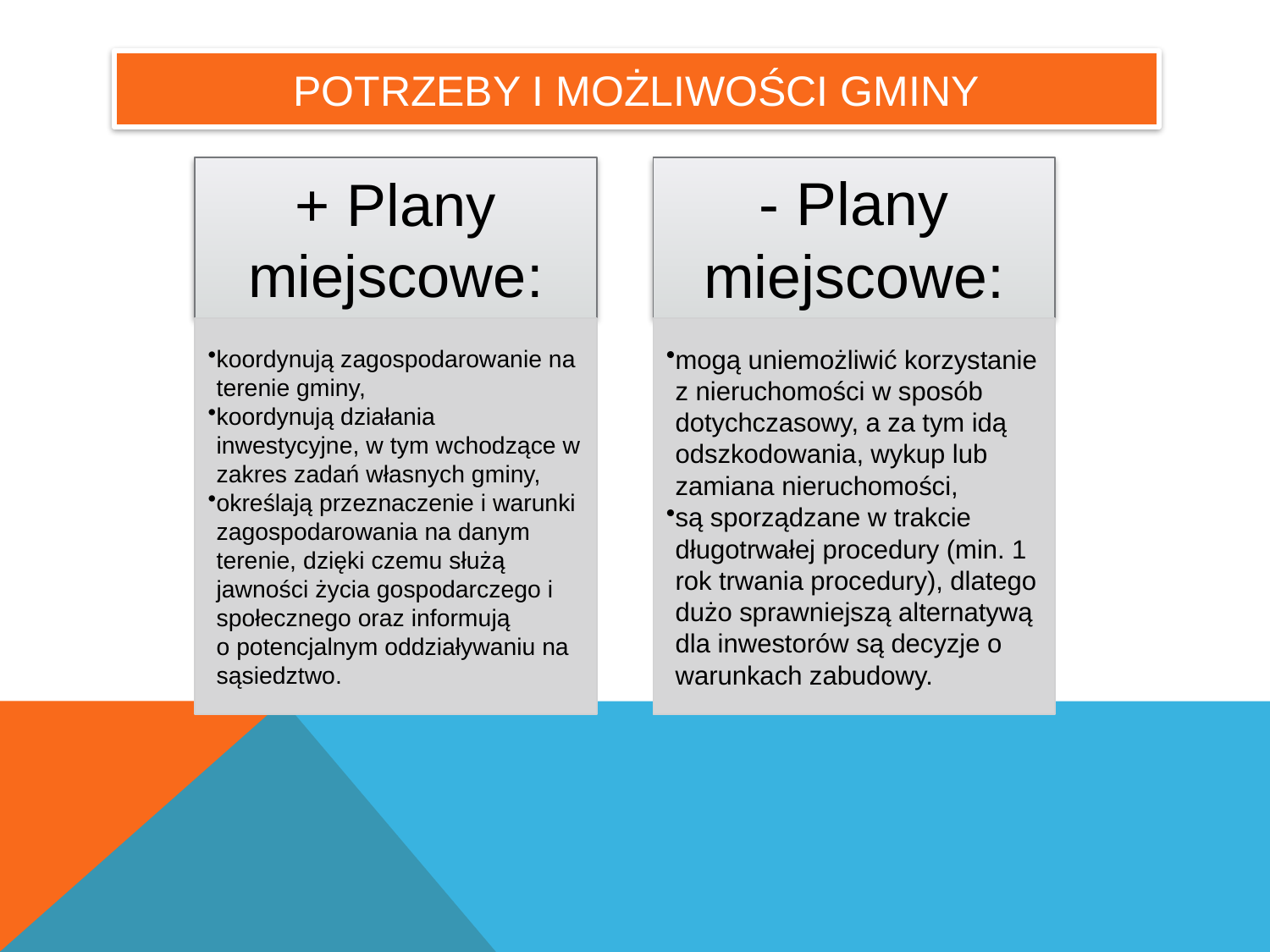

# Potrzeby i możliwości GMINY

+ Plany miejscowe:
koordynują zagospodarowanie na terenie gminy,
- Plany miejscowe:
koordynują działania inwestycyjne, w tym wchodzące w zakres zadań własnych gminy,
określają przeznaczenie i warunki zagospodarowania na danym terenie, dzięki czemu służą jawności życia gospodarczego i społecznego oraz informują
o potencjalnym oddziaływaniu na sąsiedztwo.
mogą uniemożliwić korzystanie z nieruchomości w sposób dotychczasowy, a za tym idą odszkodowania, wykup lub zamiana nieruchomości,
są sporządzane w trakcie długotrwałej procedury (min. 1 rok trwania procedury), dlatego dużo sprawniejszą alternatywą dla inwestorów są decyzje o warunkach zabudowy.